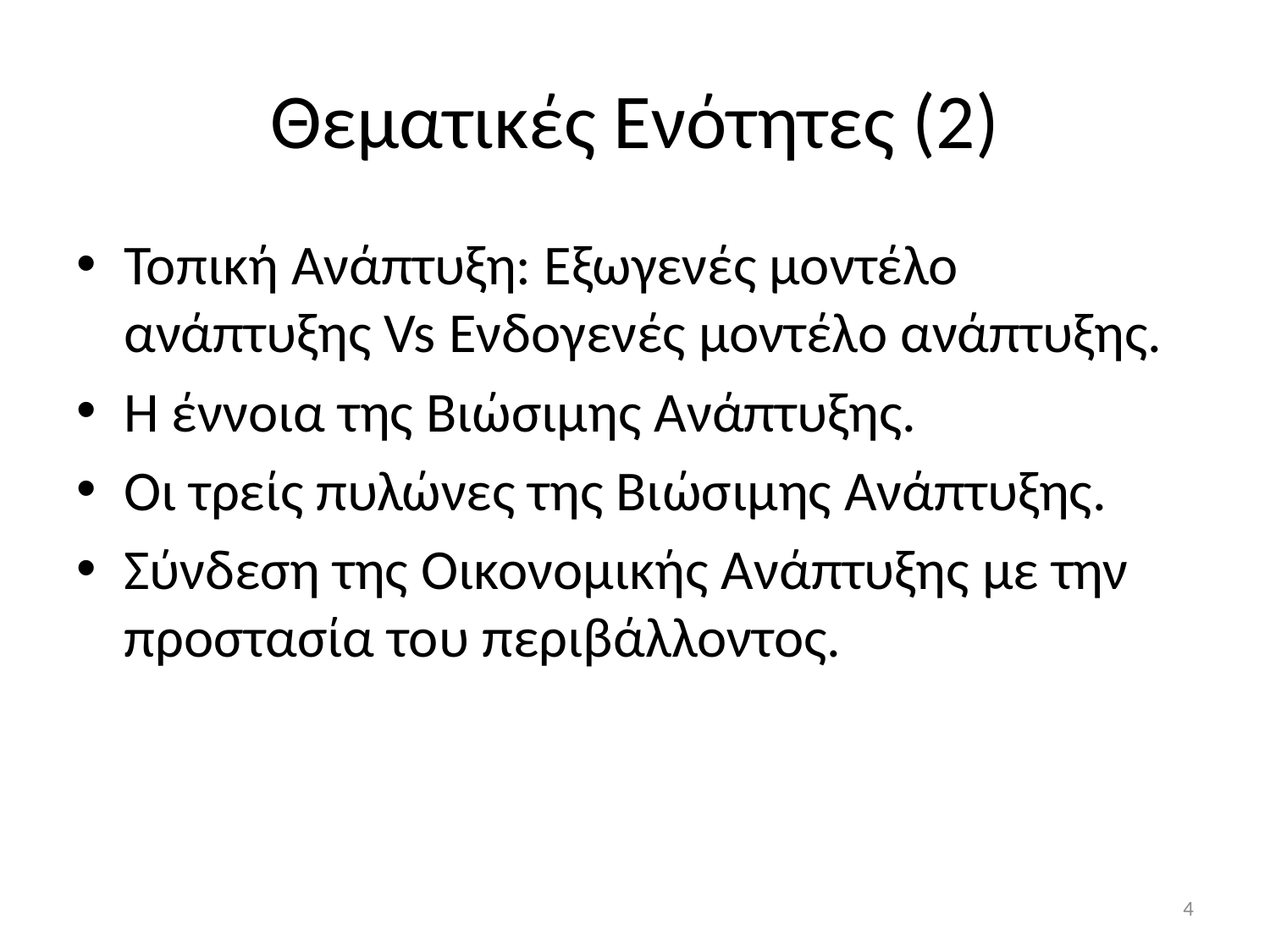

# Θεματικές Ενότητες (2)
Τοπική Ανάπτυξη: Εξωγενές μοντέλο ανάπτυξης Vs Ενδογενές μοντέλο ανάπτυξης.
Η έννοια της Βιώσιμης Ανάπτυξης.
Οι τρείς πυλώνες της Βιώσιμης Ανάπτυξης.
Σύνδεση της Οικονομικής Ανάπτυξης με την προστασία του περιβάλλοντος.
4